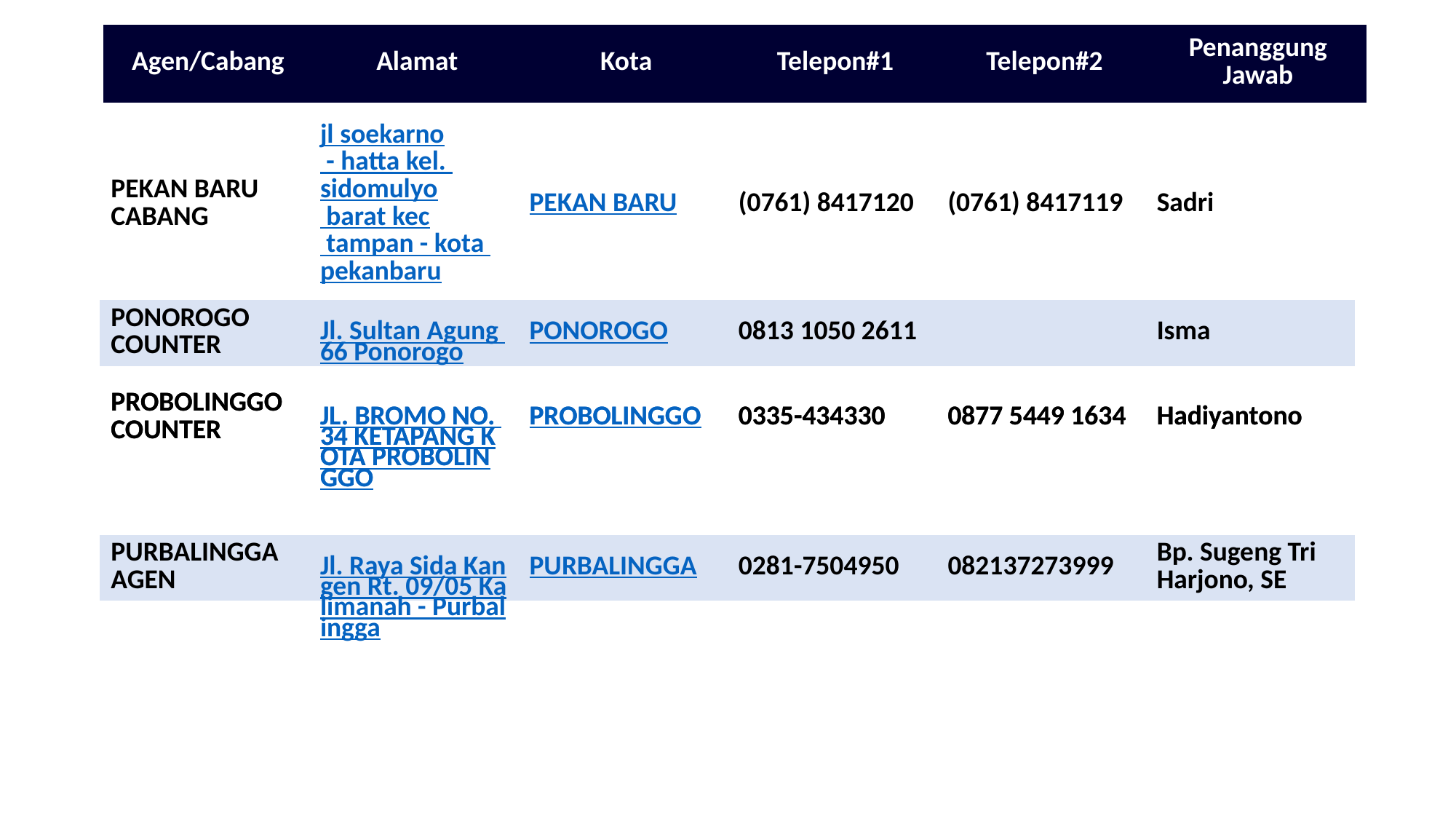

| Agen/Cabang | Alamat | Kota | Telepon#1 | Telepon#2 | Penanggung Jawab |
| --- | --- | --- | --- | --- | --- |
| PEKAN BARU CABANG | jl soekarno - hatta kel. sidomulyo barat kec tampan - kota pekanbaru | PEKAN BARU | (0761) 8417120 | (0761) 8417119 | Sadri |
| --- | --- | --- | --- | --- | --- |
| PONOROGO COUNTER | Jl. Sultan Agung 66 Ponorogo | PONOROGO | 0813 1050 2611 |  | Isma |
| --- | --- | --- | --- | --- | --- |

| PROBOLINGGO COUNTER | JL. BROMO NO. 34 KETAPANG KOTA PROBOLINGGO | PROBOLINGGO | 0335-434330 | 0877 5449 1634 | Hadiyantono |
| --- | --- | --- | --- | --- | --- |
| PROBOLINGGO COUNTER | JL. BROMO NO. 34 KETAPANG KOTA PROBOLINGGO | PROBOLINGGO | 0335-434330 | 0877 5449 1634 | Hadiyantono |
| --- | --- | --- | --- | --- | --- |

| PURBALINGGA AGEN | Jl. Raya Sida Kangen Rt. 09/05 Kalimanah - Purbalingga | PURBALINGGA | 0281-7504950 | 082137273999 | Bp. Sugeng Tri Harjono, SE |
| --- | --- | --- | --- | --- | --- |